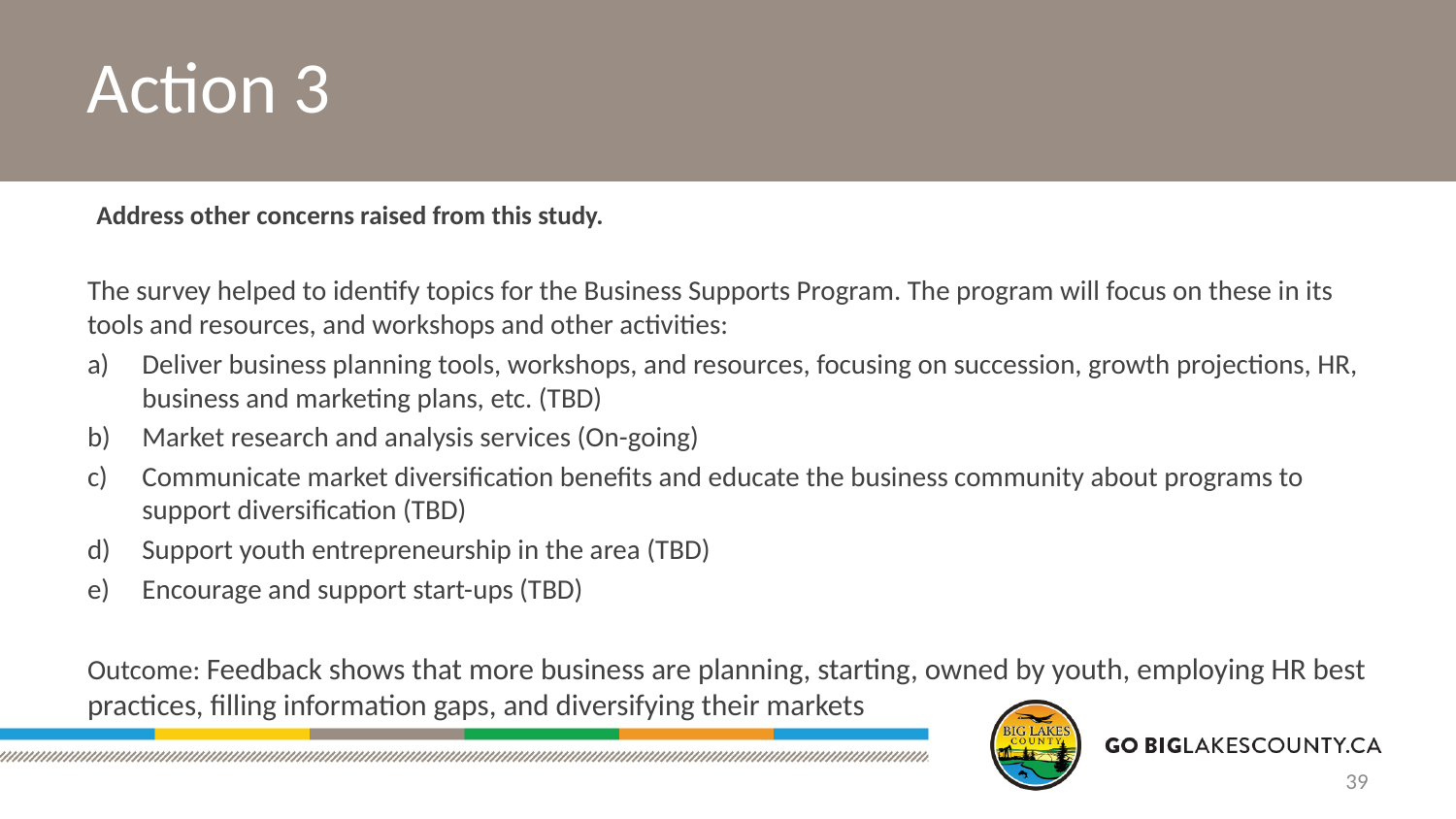

#
Action 3
Address other concerns raised from this study.

The survey helped to identify topics for the Business Supports Program. The program will focus on these in its tools and resources, and workshops and other activities:
Deliver business planning tools, workshops, and resources, focusing on succession, growth projections, HR, business and marketing plans, etc. (TBD)
Market research and analysis services (On-going)
Communicate market diversification benefits and educate the business community about programs to support diversification (TBD)
Support youth entrepreneurship in the area (TBD)
Encourage and support start-ups (TBD)

Outcome: Feedback shows that more business are planning, starting, owned by youth, employing HR best practices, filling information gaps, and diversifying their markets

39